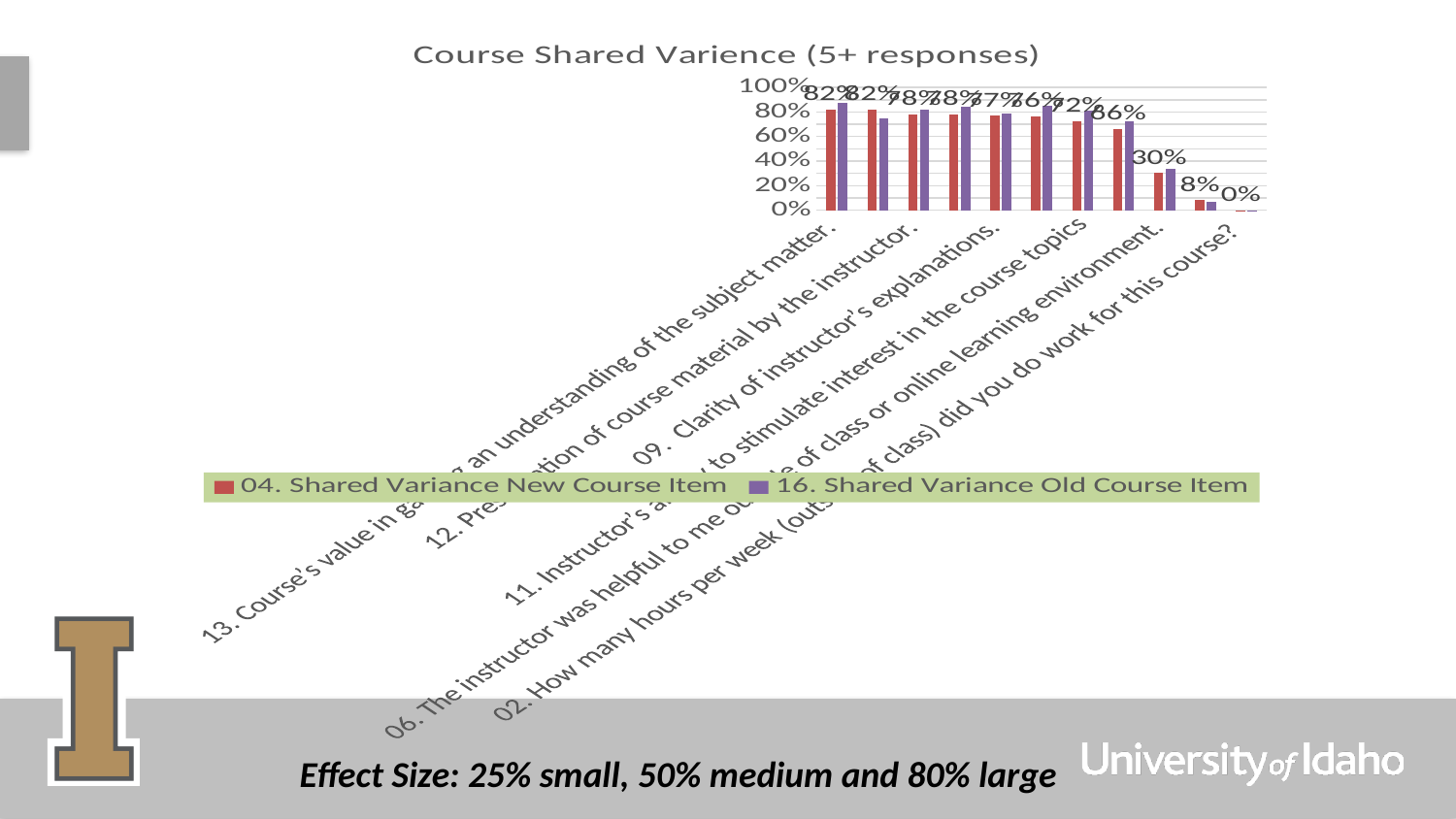

### Chart: Course Shared Varience (5+ responses)

| Category | 04. Shared Variance New Course Item | 16. Shared Variance Old Course Item |
|---|---|---|
| 13. Course’s value in gaining an understanding of the subject matter.  | 0.8221592929000001 | 0.8741315024999999 |
| 03. The instructor expressed clear expectations for learning outcomes in this course | 0.8203106041 | 0.7480001169 |
| 12. Presentation of course material by the instructor.  | 0.7799715855999999 | 0.8185544676 |
| 14. Appropriateness of level at which course material is covered.  | 0.7793534960999999 | 0.8451492624000001 |
| 09.  Clarity of instructor’s explanations.  | 0.7694272089 | 0.7841633809 |
| 10. Likelihood you would recommend this instructor to others.  | 0.7649776369 | 0.8501208803999999 |
| 11. Instructor’s ability to stimulate interest in the course topics | 0.7245073924000001 | 0.8149214529000001 |
| 15. Relevance of written assignments to course materials.  | 0.66389904 | 0.72795024 |
| 06. The instructor was helpful to me outside of class or online learning environment.  | 0.3033916561 | 0.3399356416 |
| 01. How often did you attend class or online learning environment?  | 0.08079237759999999 | 0.06876457290000001 |
| 02. How many hours per week (outside of class) did you do work for this course?   | 0.0001170724 | 0.0006260004000000001 |
Effect Size: 25% small, 50% medium and 80% large